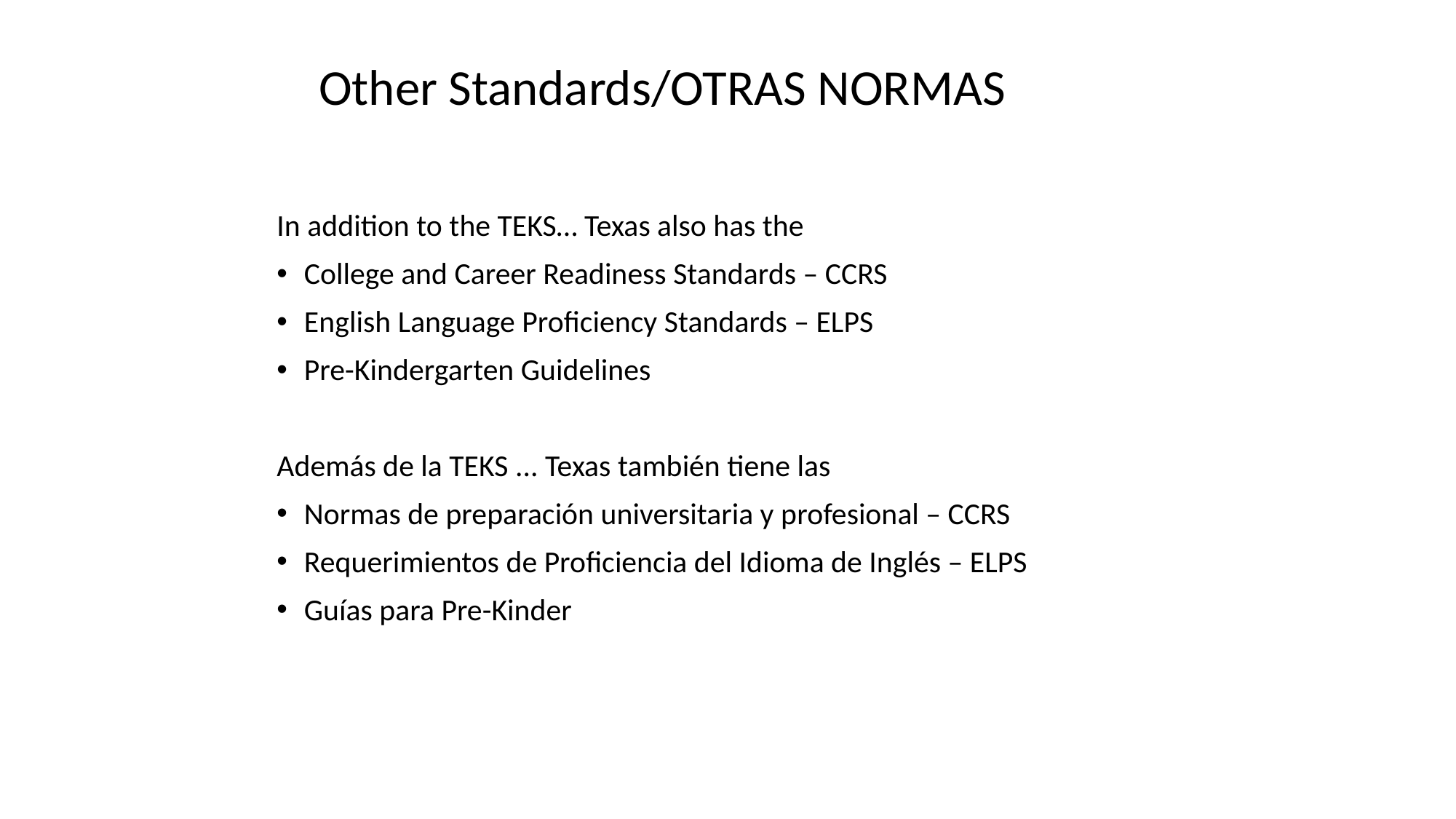

# Other Standards/OTRAS NORMAS
In addition to the TEKS… Texas also has the
College and Career Readiness Standards – CCRS
English Language Proficiency Standards – ELPS
Pre-Kindergarten Guidelines

Además de la TEKS ... Texas también tiene las
Normas de preparación universitaria y profesional – CCRS
Requerimientos de Proficiencia del Idioma de Inglés – ELPS
Guías para Pre-Kinder